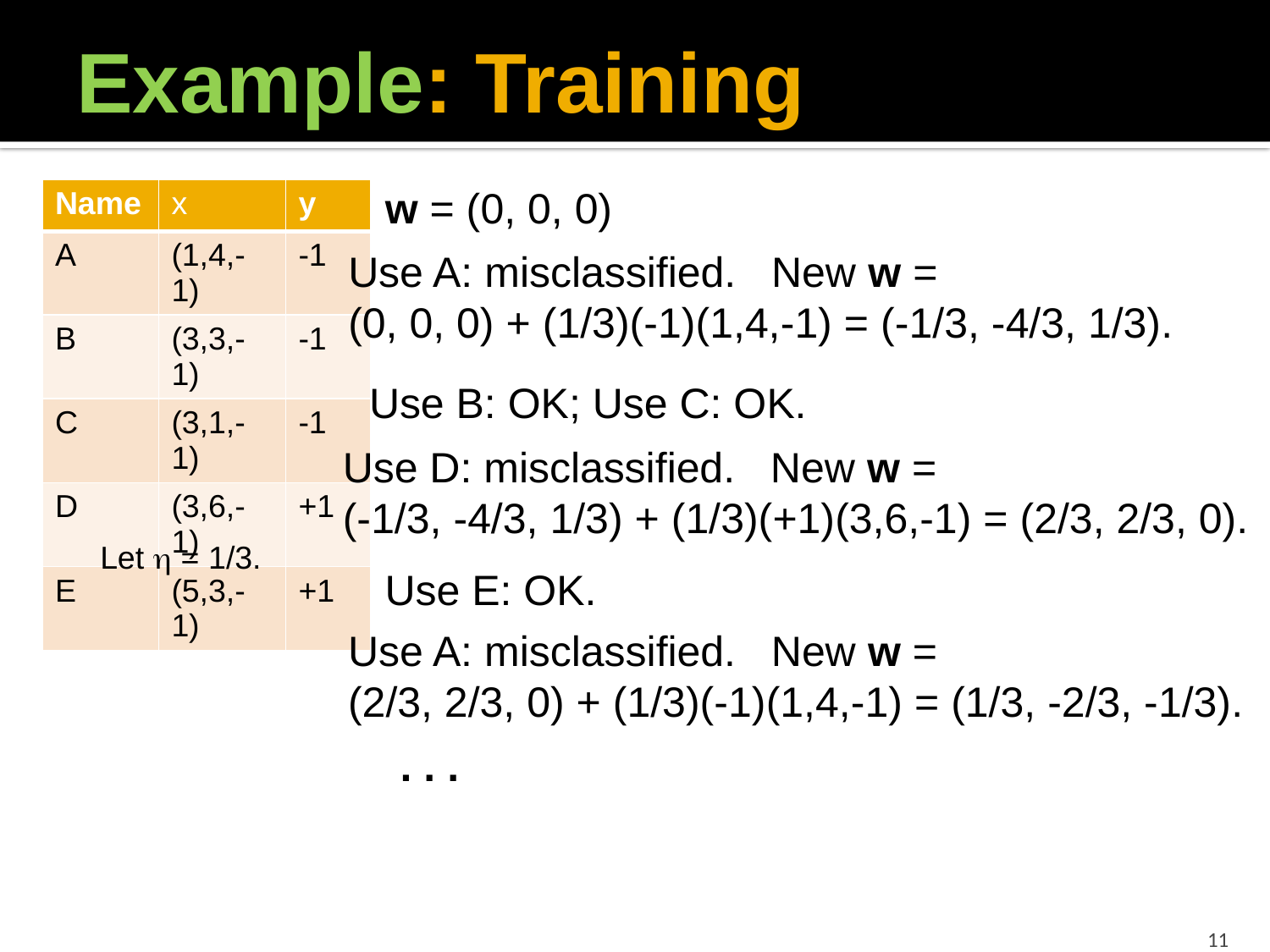

# Example: Training
w = (0, 0, 0)
| Name | x | y |
| --- | --- | --- |
| A | (1,4,-1) | -1 |
| B | (3,3,-1) | -1 |
| C | (3,1,-1) | -1 |
| D | (3,6,-1) | +1 |
| E | (5,3,-1) | +1 |
Use A: misclassified.   New w =
(0, 0, 0) + (1/3)(-1)(1,4,-1) = (-1/3, -4/3, 1/3).
Use B: OK; Use C: OK.
Use D: misclassified.   New w =
(-1/3, -4/3, 1/3) + (1/3)(+1)(3,6,-1) = (2/3, 2/3, 0).
Let η = 1/3.
Use E: OK.
Use A: misclassified.   New w =
(2/3, 2/3, 0) + (1/3)(-1)(1,4,-1) = (1/3, -2/3, -1/3).
. . .
11